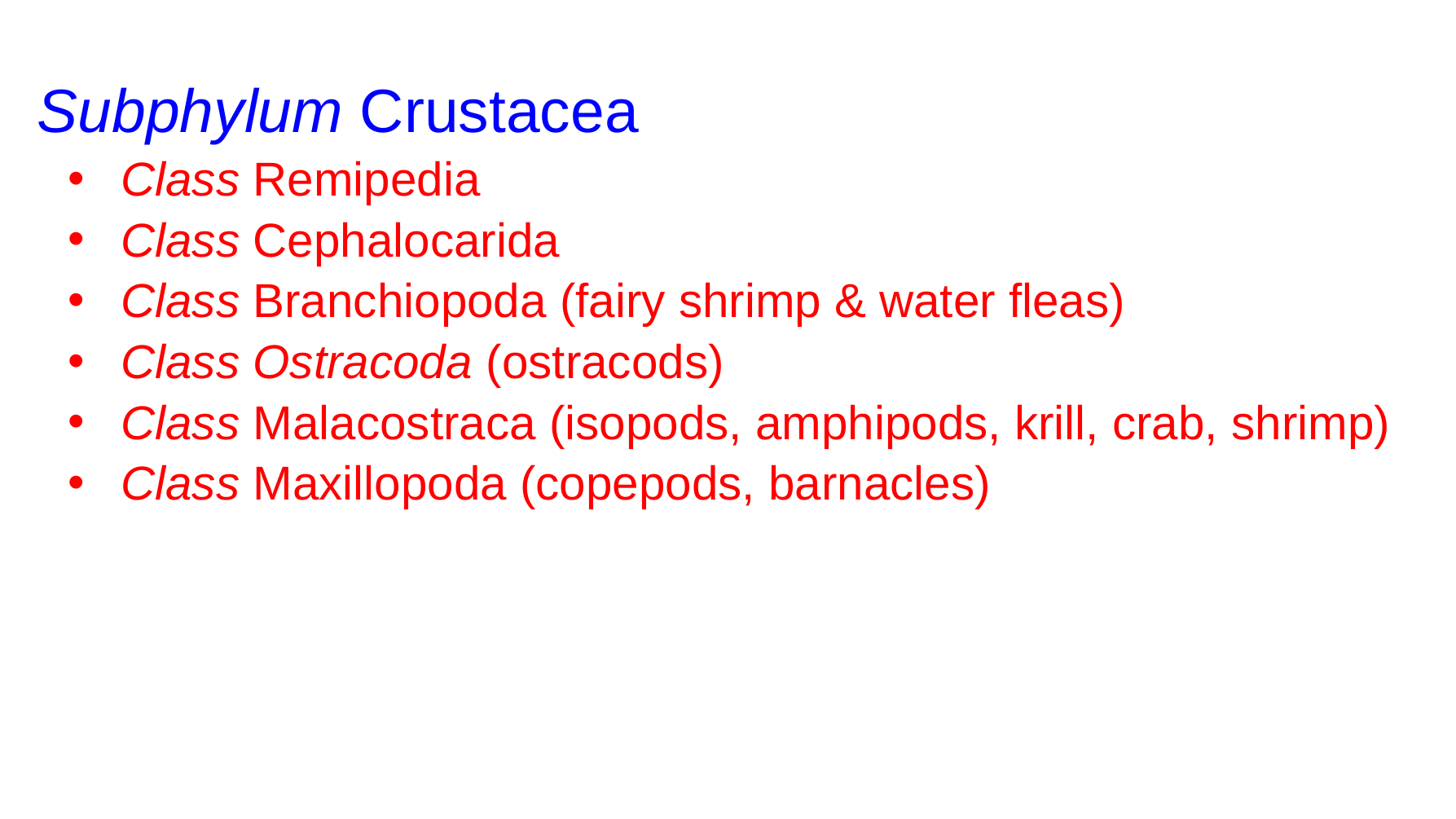

Subphylum Crustacea
Class Remipedia
Class Cephalocarida
Class Branchiopoda (fairy shrimp & water fleas)
Class Ostracoda (ostracods)
Class Malacostraca (isopods, amphipods, krill, crab, shrimp)
Class Maxillopoda (copepods, barnacles)